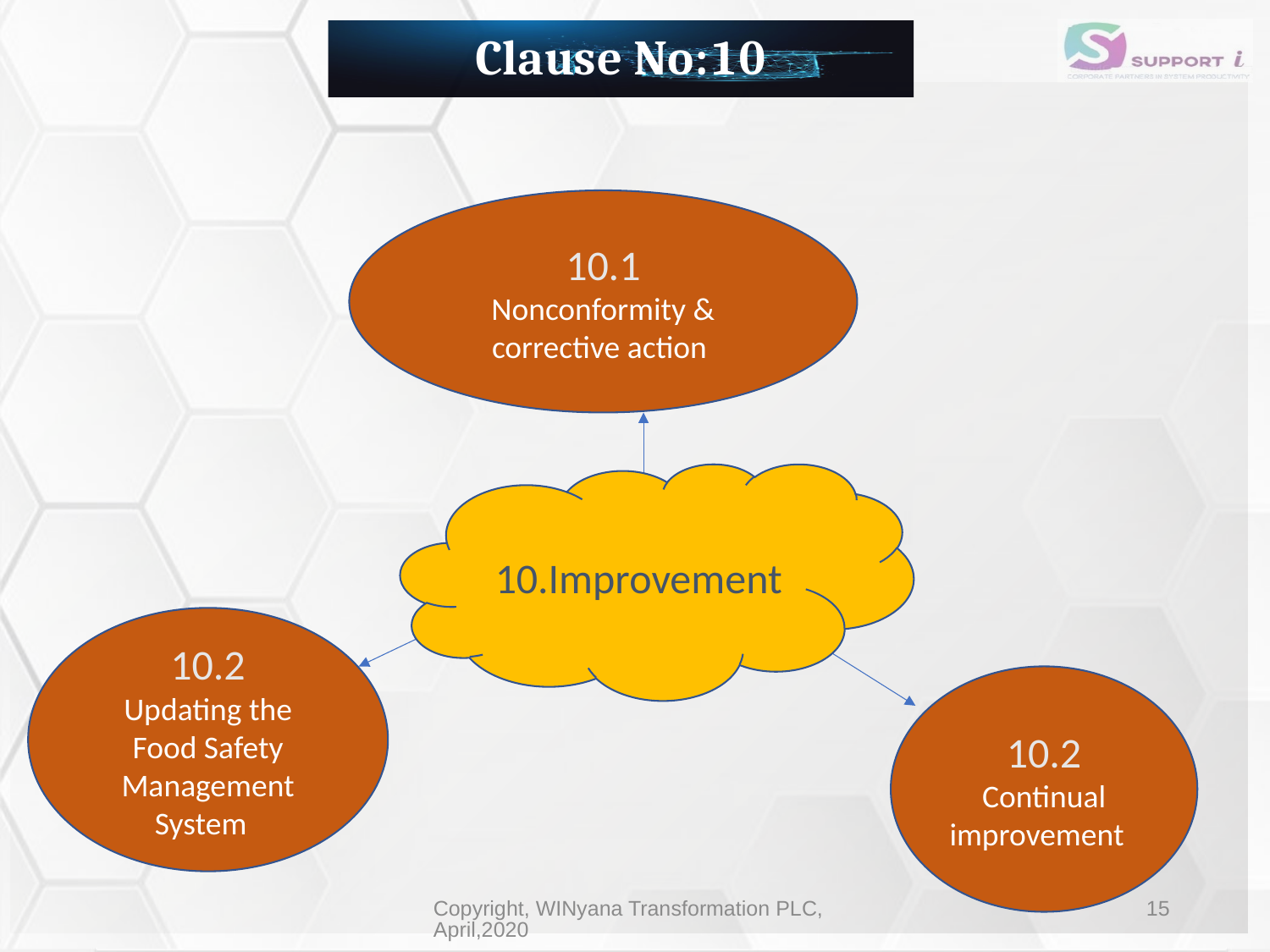

# Clause No:10
10.1
Nonconformity & corrective action
10.Improvement
10.2
Updating the Food Safety Management System
10.2
Continual improvement
Copyright, WINyana Transformation PLC, April,2020
15